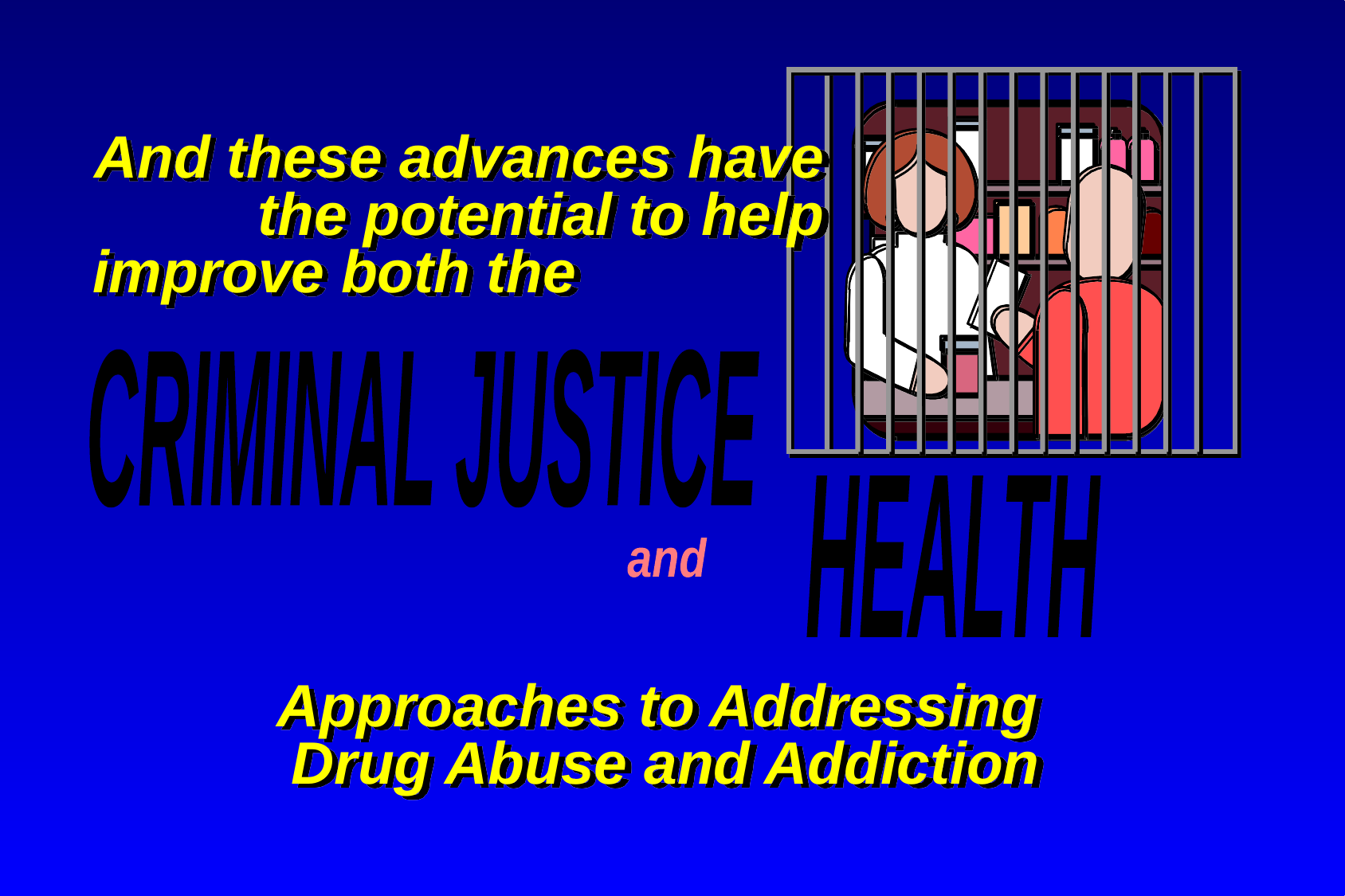

CRIMINAL JUSTICE

HEALTH
And these advances have the potential to help improve both the
and

Approaches to Addressing
Drug Abuse and Addiction